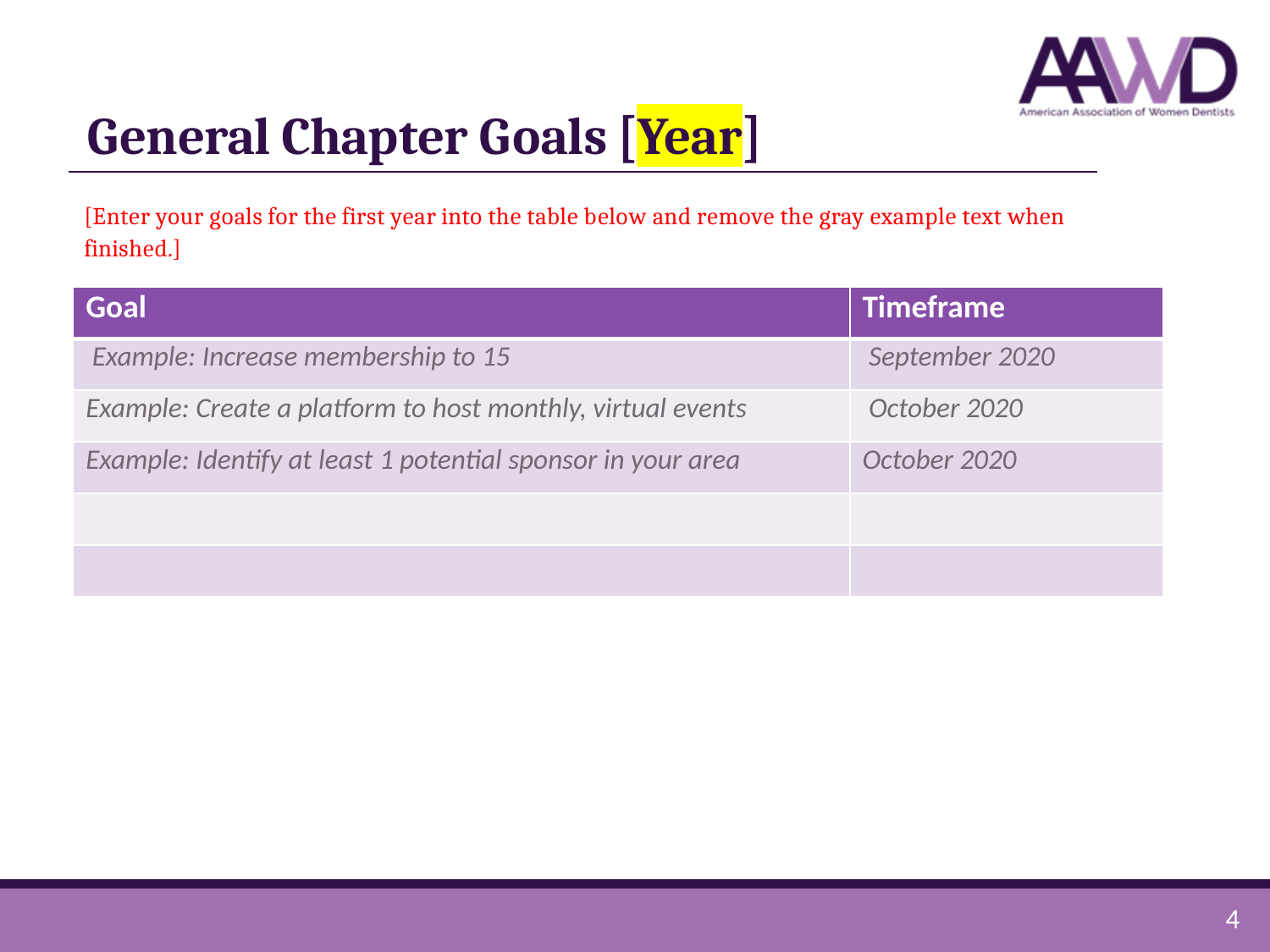

# General Chapter Goals [Year]
[Enter your goals for the first year into the table below and remove the gray example text when finished.]
| Goal | Timeframe |
| --- | --- |
| Example: Increase membership to 15 | September 2020 |
| Example: Create a platform to host monthly, virtual events | October 2020 |
| Example: Identify at least 1 potential sponsor in your area | October 2020 |
|  |  |
|  |  |
4